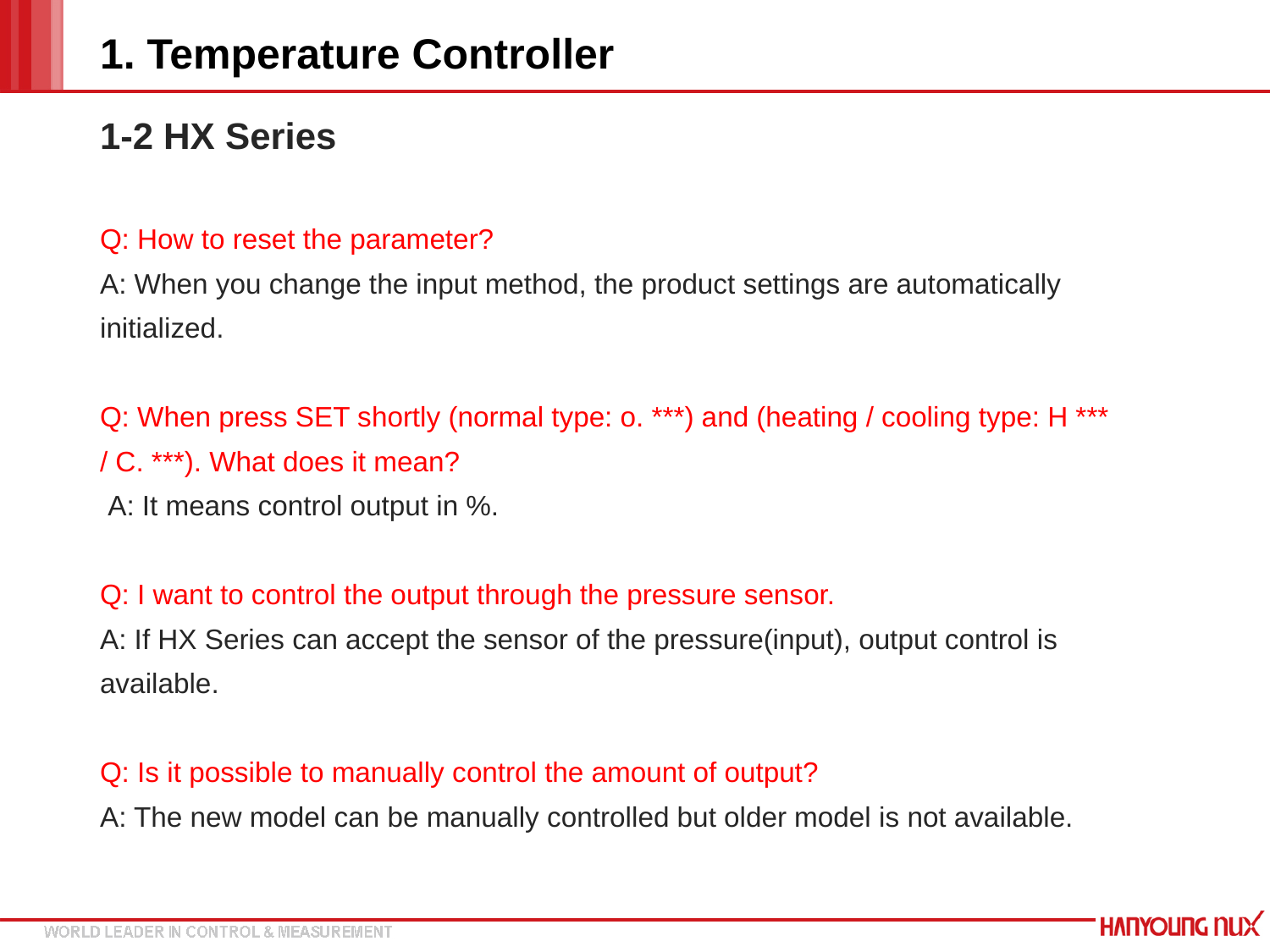

# 1. Temperature Controller
1-2 HX Series

Q: How to reset the parameter?
A: When you change the input method, the product settings are automatically
initialized.

Q: When press SET shortly (normal type: o. ***) and (heating / cooling type: H ***
/ C. ***). What does it mean?
 A: It means control output in %.

Q: I want to control the output through the pressure sensor.
A: If HX Series can accept the sensor of the pressure(input), output control is
available.

Q: Is it possible to manually control the amount of output?
A: The new model can be manually controlled but older model is not available.